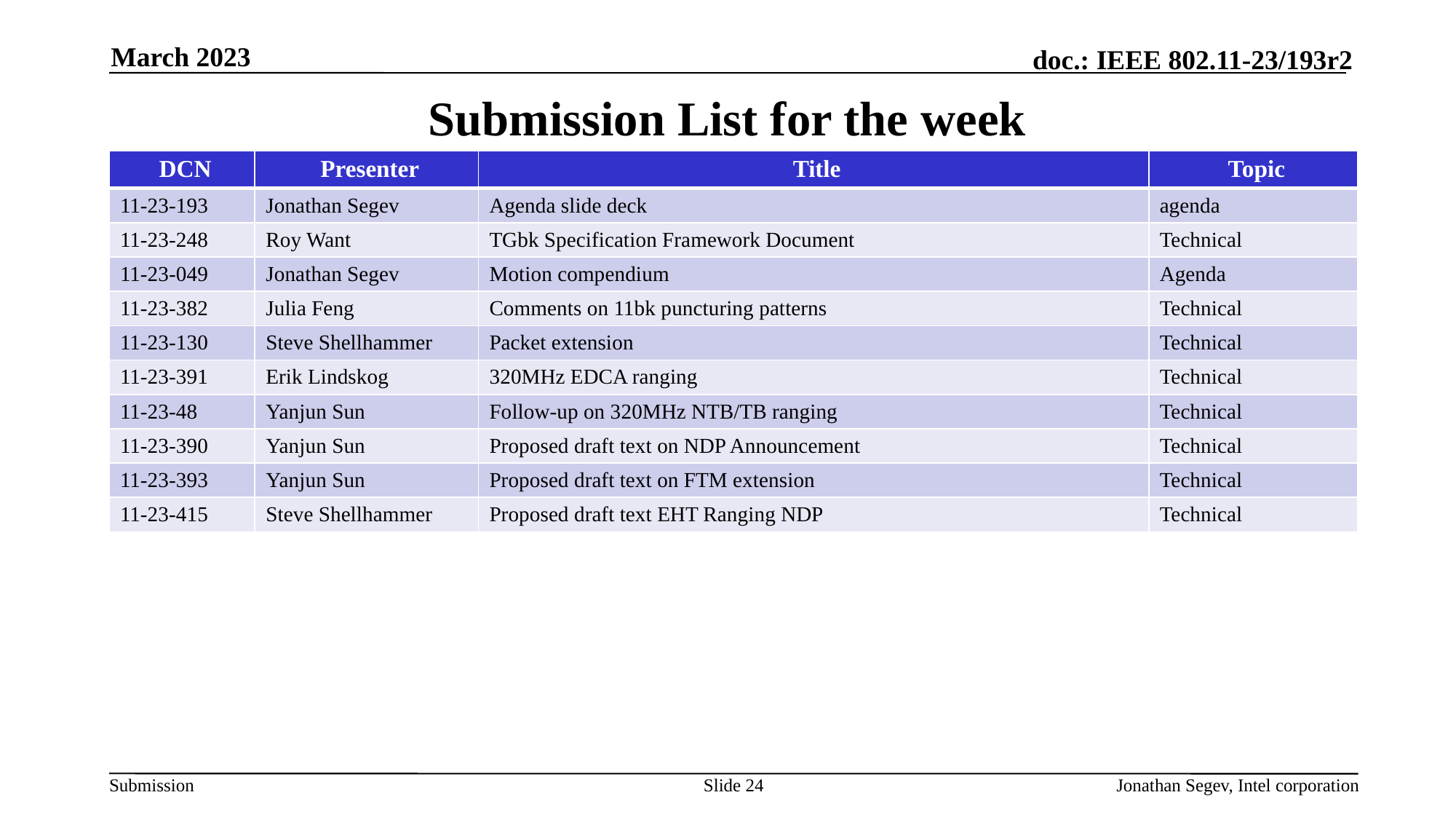

March 2023
# Submission List for the week
| DCN | Presenter | Title | Topic |
| --- | --- | --- | --- |
| 11-23-193 | Jonathan Segev | Agenda slide deck | agenda |
| 11-23-248 | Roy Want | TGbk Specification Framework Document | Technical |
| 11-23-049 | Jonathan Segev | Motion compendium | Agenda |
| 11-23-382 | Julia Feng | Comments on 11bk puncturing patterns | Technical |
| 11-23-130 | Steve Shellhammer | Packet extension | Technical |
| 11-23-391 | Erik Lindskog | 320MHz EDCA ranging | Technical |
| 11-23-48 | Yanjun Sun | Follow-up on 320MHz NTB/TB ranging | Technical |
| 11-23-390 | Yanjun Sun | Proposed draft text on NDP Announcement | Technical |
| 11-23-393 | Yanjun Sun | Proposed draft text on FTM extension | Technical |
| 11-23-415 | Steve Shellhammer | Proposed draft text EHT Ranging NDP | Technical |
Slide 24
Jonathan Segev, Intel corporation